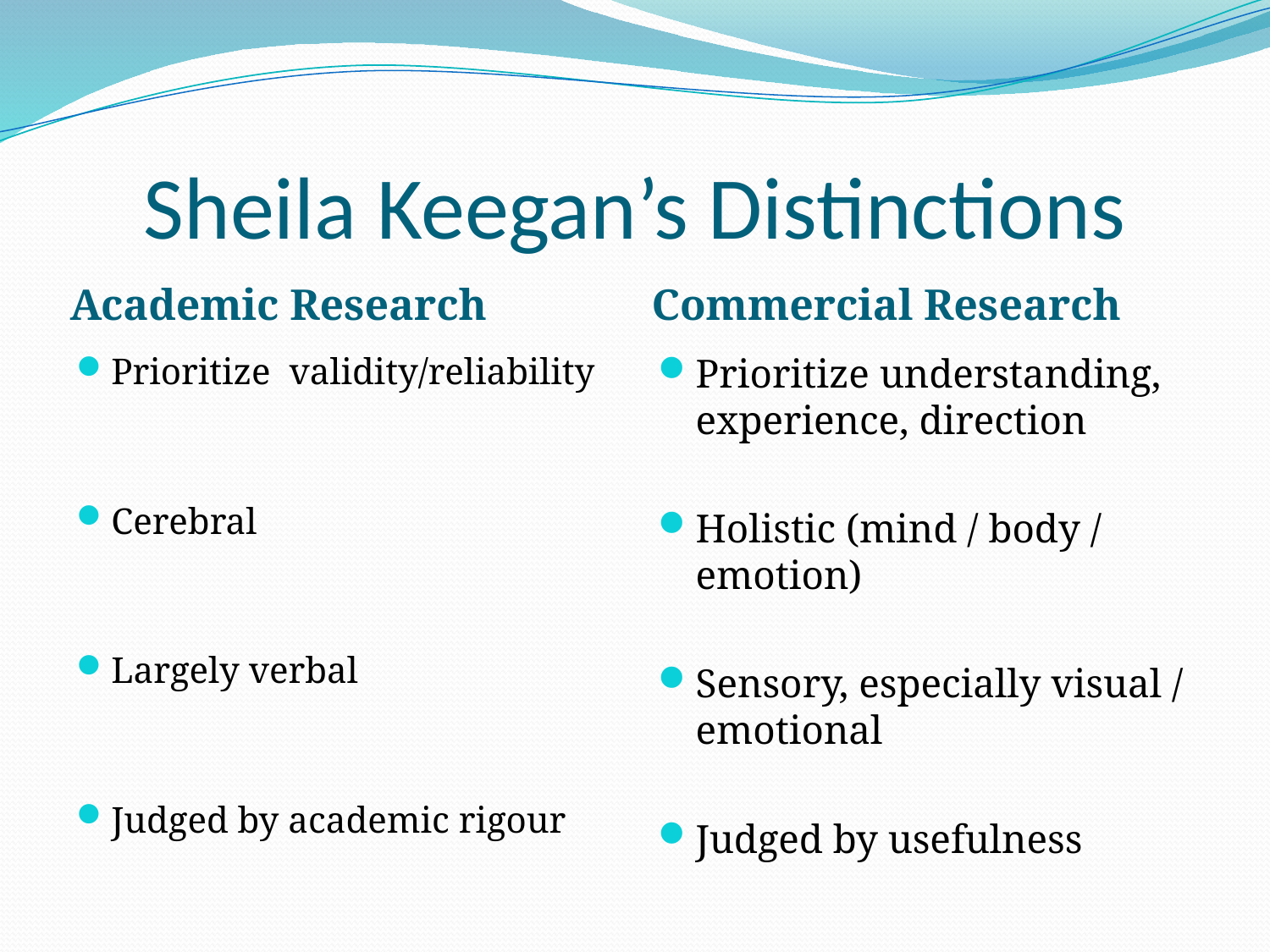

# Sheila Keegan’s Distinctions
Academic Research
Commercial Research
Prioritize  validity/reliability

Cerebral

Largely verbal

Judged by academic rigour

Prioritize understanding, experience, direction

Holistic (mind / body / emotion)

Sensory, especially visual / emotional

Judged by usefulness